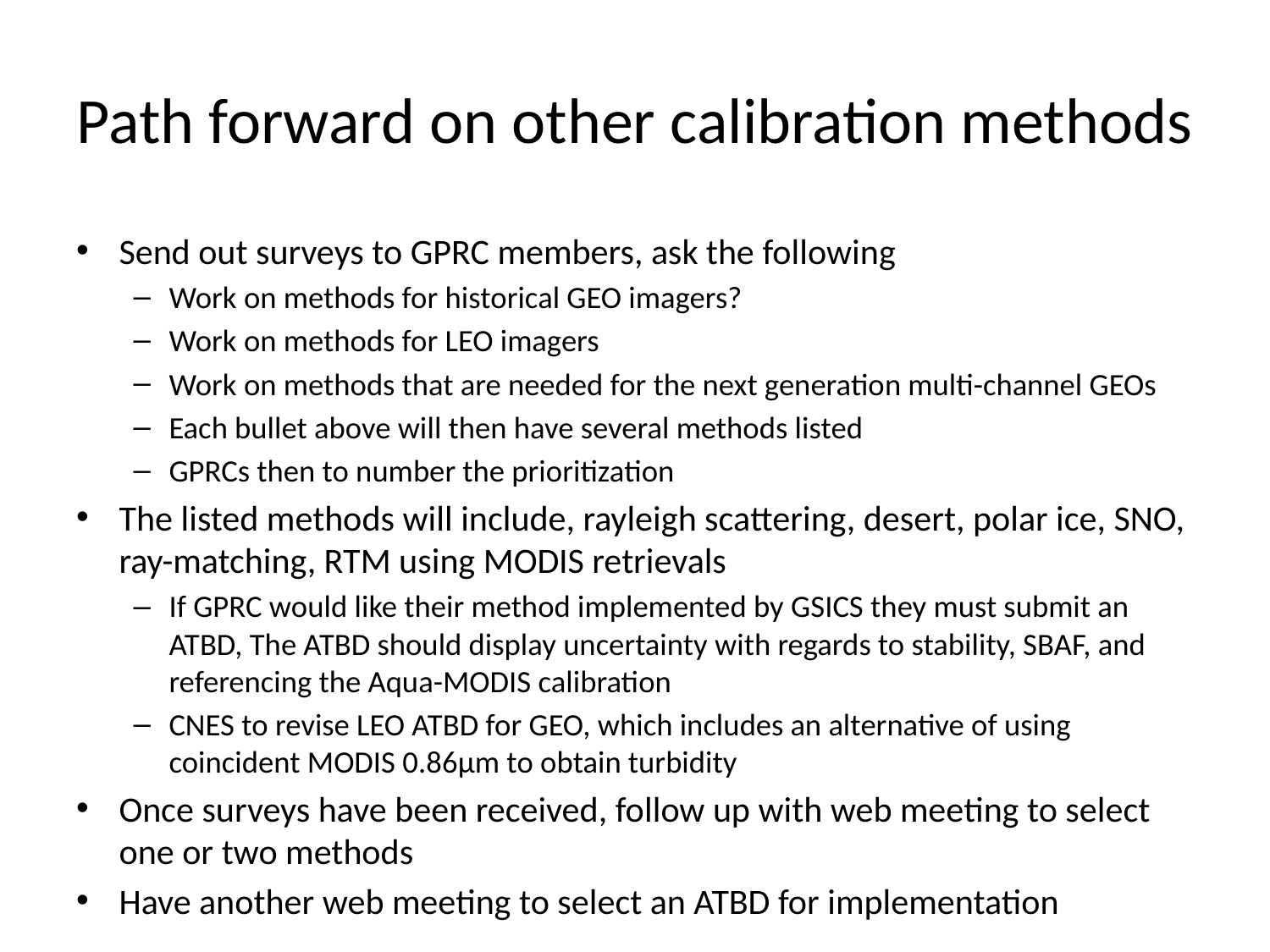

# Path forward on other calibration methods
Send out surveys to GPRC members, ask the following
Work on methods for historical GEO imagers?
Work on methods for LEO imagers
Work on methods that are needed for the next generation multi-channel GEOs
Each bullet above will then have several methods listed
GPRCs then to number the prioritization
The listed methods will include, rayleigh scattering, desert, polar ice, SNO, ray-matching, RTM using MODIS retrievals
If GPRC would like their method implemented by GSICS they must submit an ATBD, The ATBD should display uncertainty with regards to stability, SBAF, and referencing the Aqua-MODIS calibration
CNES to revise LEO ATBD for GEO, which includes an alternative of using coincident MODIS 0.86µm to obtain turbidity
Once surveys have been received, follow up with web meeting to select one or two methods
Have another web meeting to select an ATBD for implementation